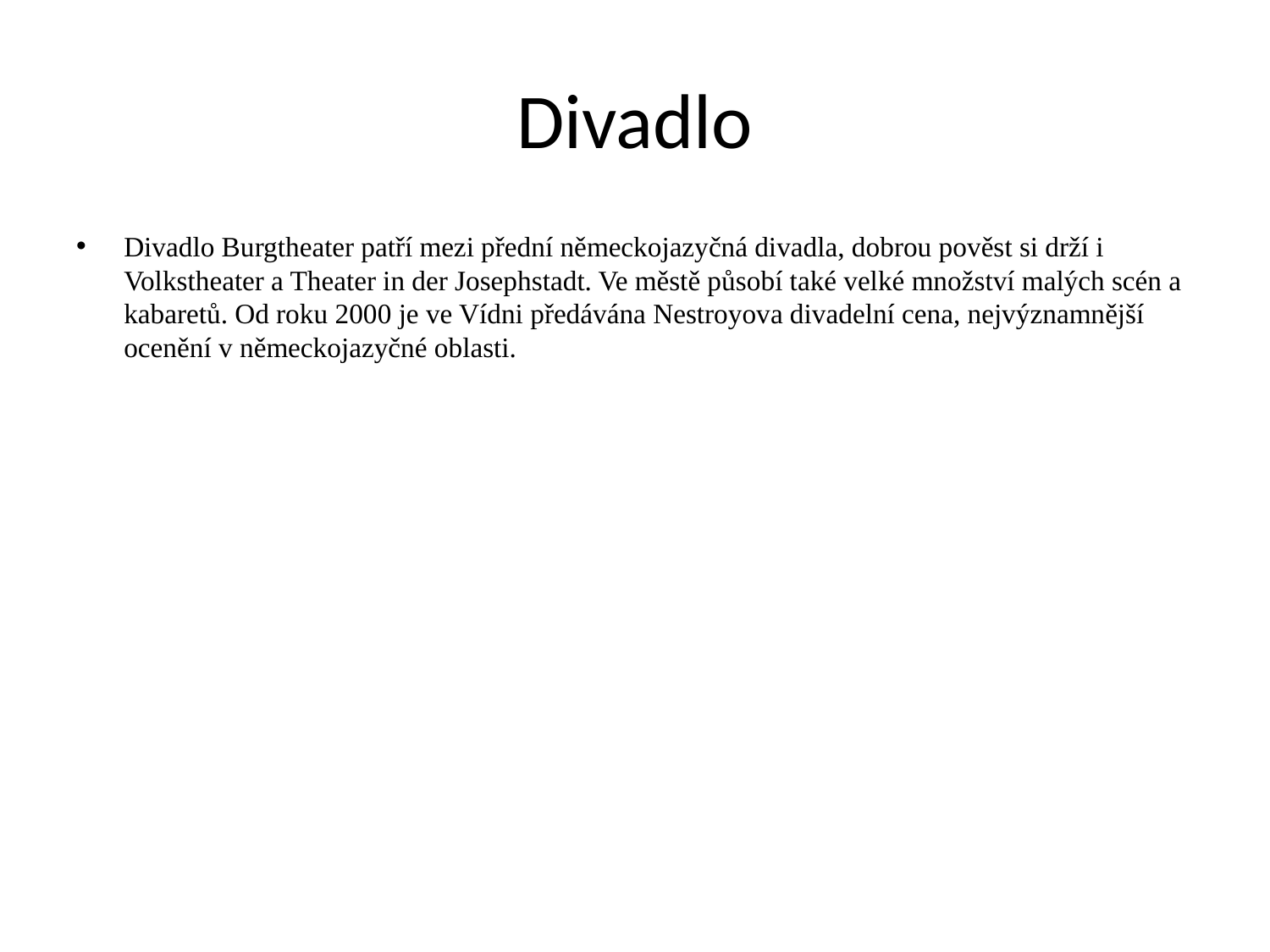

# Divadlo
Divadlo Burgtheater patří mezi přední německojazyčná divadla, dobrou pověst si drží i Volkstheater a Theater in der Josephstadt. Ve městě působí také velké množství malých scén a kabaretů. Od roku 2000 je ve Vídni předávána Nestroyova divadelní cena, nejvýznamnější ocenění v německojazyčné oblasti.